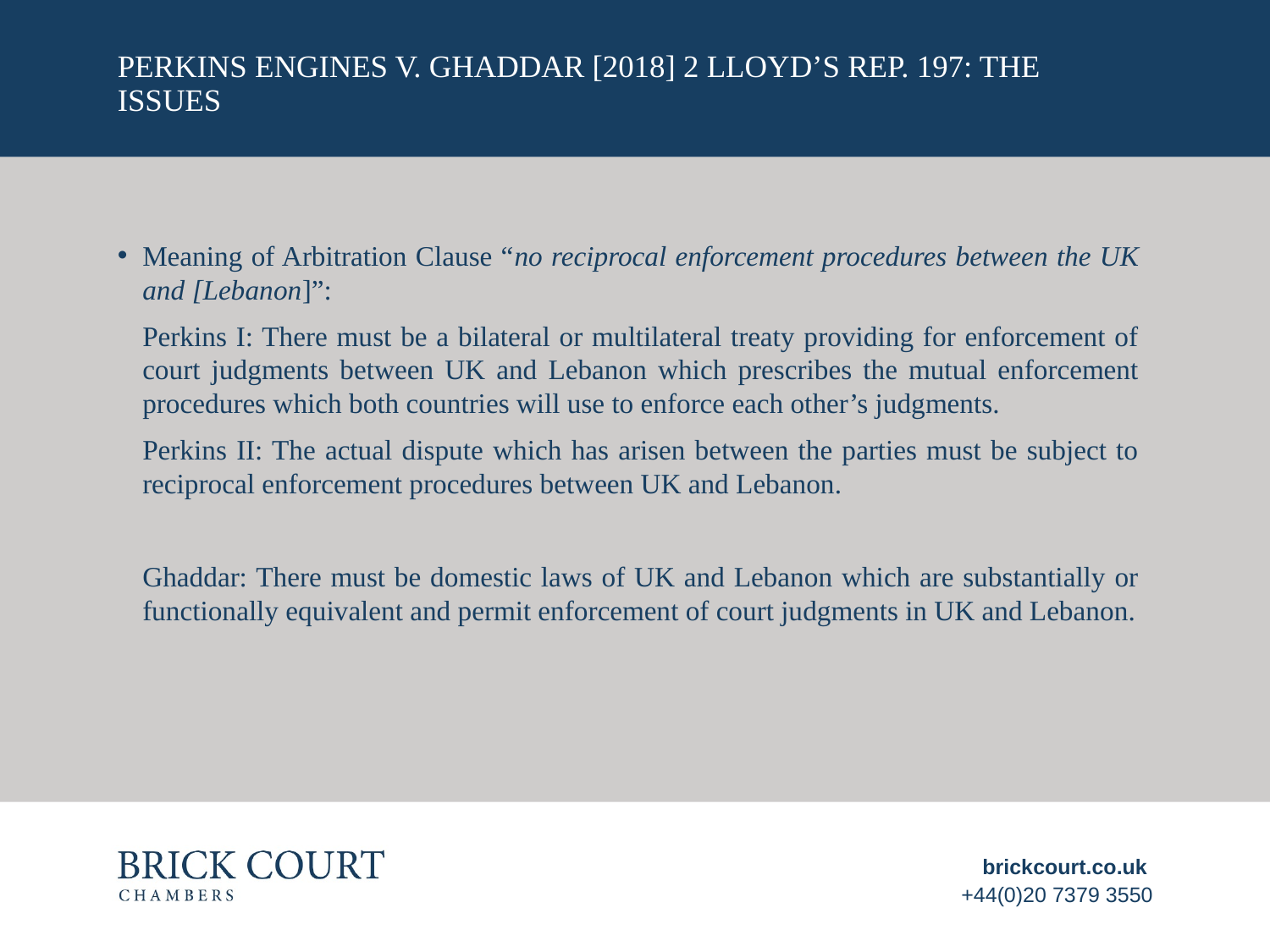

# PERKINS ENGINES V. GHADDAR [2018] 2 Lloyd’s Rep. 197: the issues
Meaning of Arbitration Clause “no reciprocal enforcement procedures between the UK and [Lebanon]”:
	Perkins I: There must be a bilateral or multilateral treaty providing for enforcement of court judgments between UK and Lebanon which prescribes the mutual enforcement procedures which both countries will use to enforce each other’s judgments.
	Perkins II: The actual dispute which has arisen between the parties must be subject to reciprocal enforcement procedures between UK and Lebanon.

	Ghaddar: There must be domestic laws of UK and Lebanon which are substantially or functionally equivalent and permit enforcement of court judgments in UK and Lebanon.

brickcourt.co.uk
+44(0)20 7379 3550